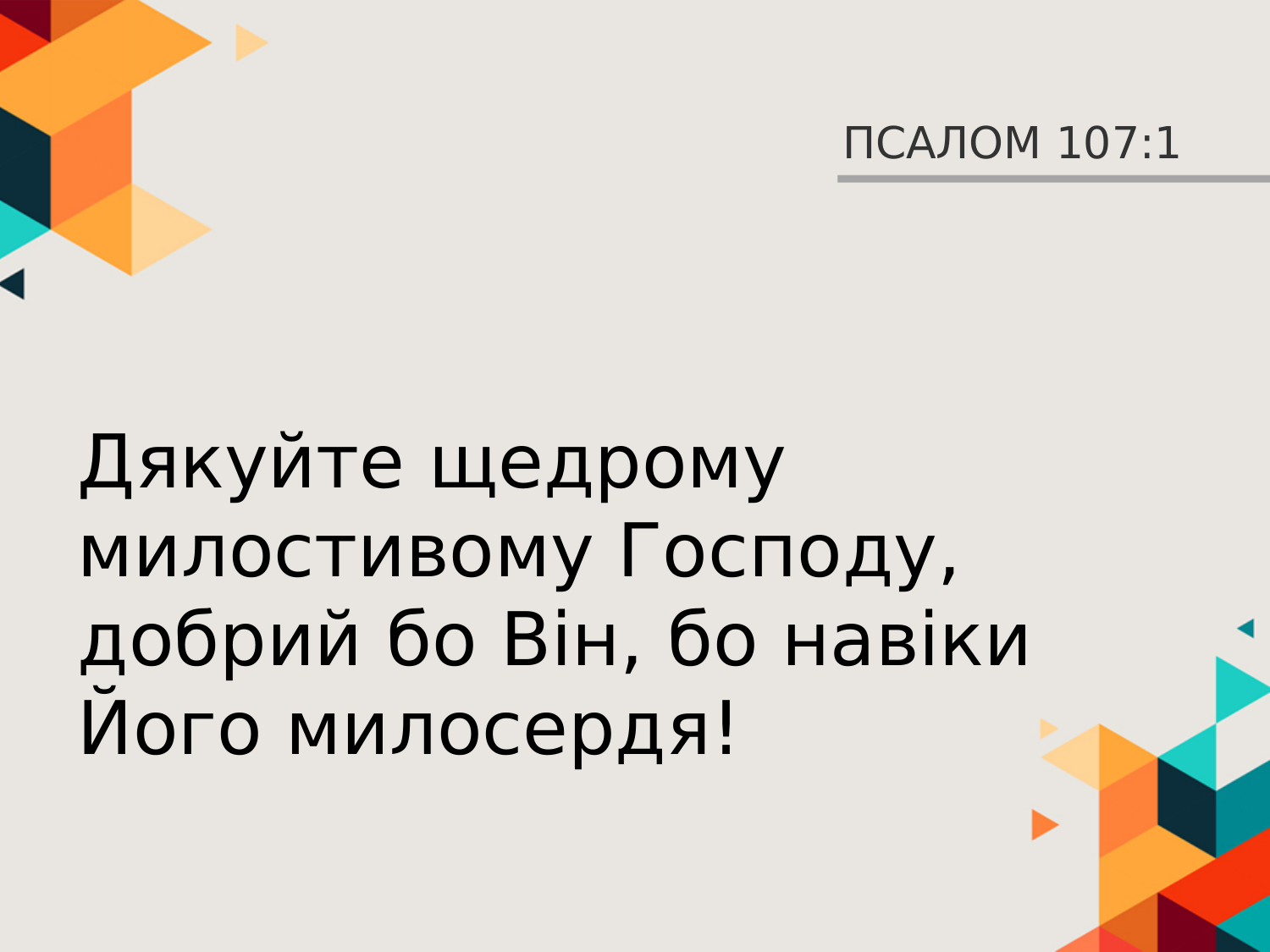

# ПСАЛОМ 107:1

Дякуйте щедрому милостивому Господу, добрий бо Він, бо навіки Його милосердя!